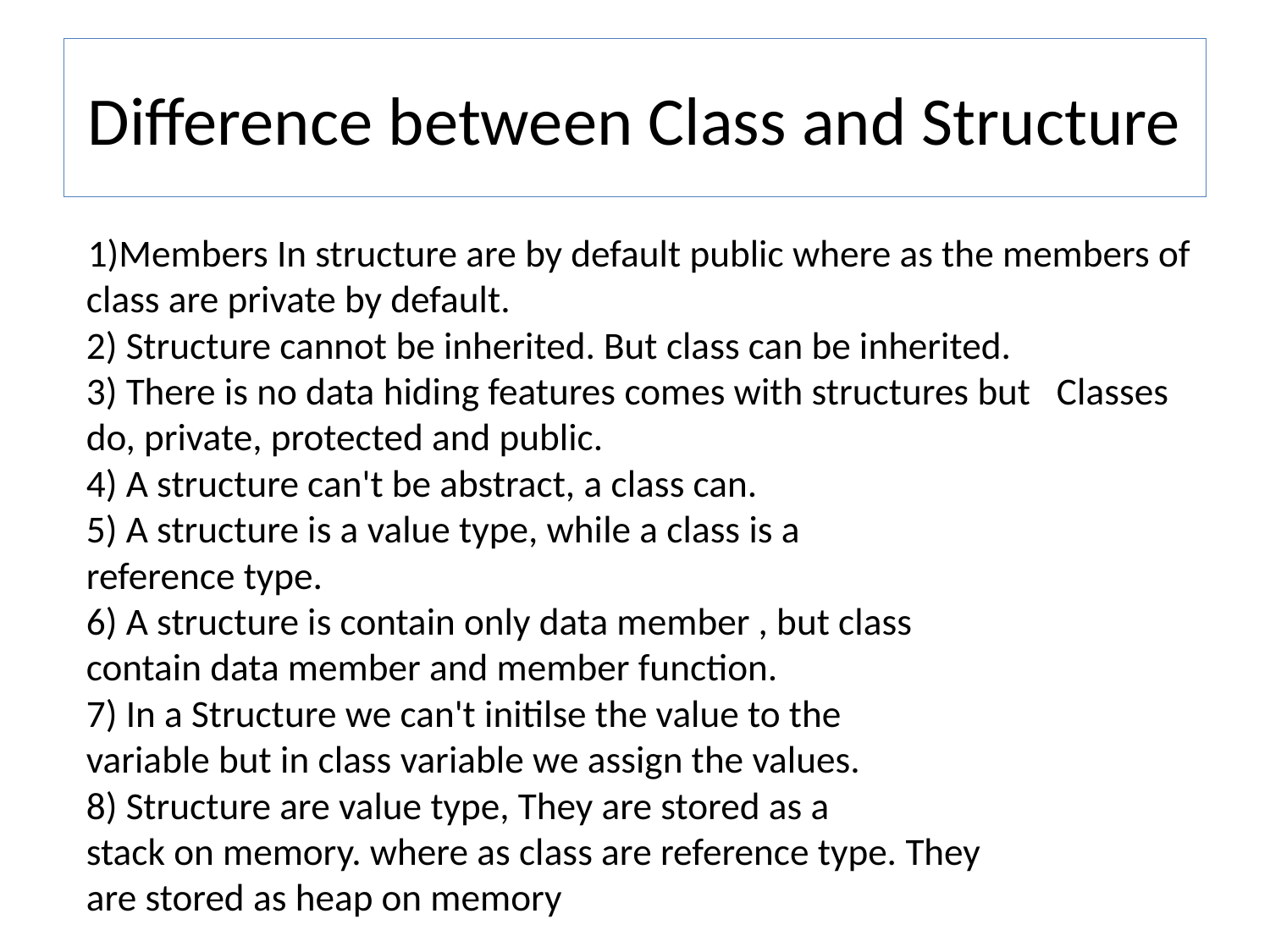

# Difference between Class and Structure
     1)Members In structure are by default public where as the members of class are private by default.
2) Structure cannot be inherited. But class can be inherited.
3) There is no data hiding features comes with structures but   Classes do, private, protected and public.
4) A structure can't be abstract, a class can.
5) A structure is a value type, while a class is a
reference type.
6) A structure is contain only data member , but class
contain data member and member function.
7) In a Structure we can't initilse the value to the
variable but in class variable we assign the values.
8) Structure are value type, They are stored as a
stack on memory. where as class are reference type. They
are stored as heap on memory